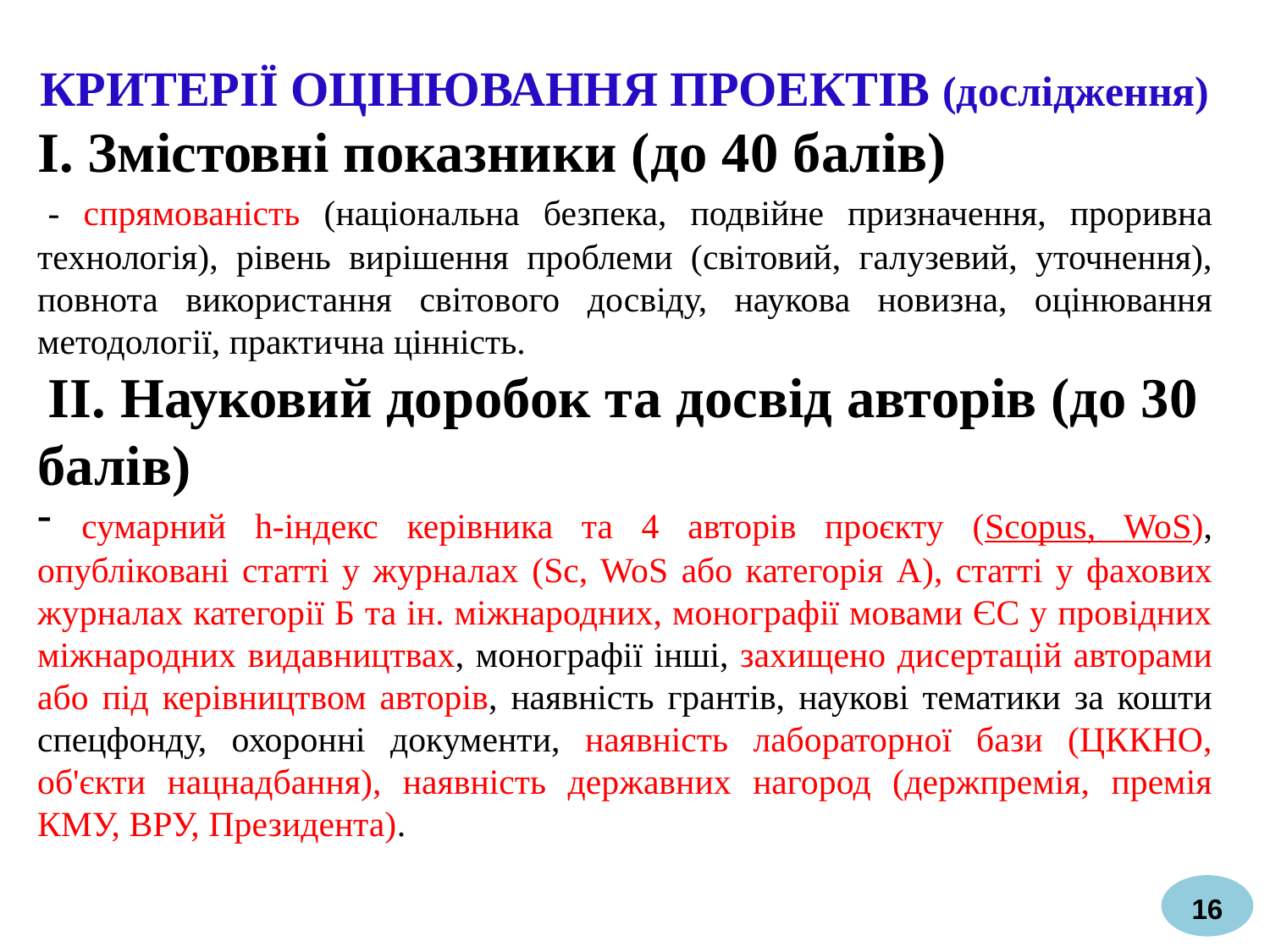

КРИТЕРІЇ ОЦІНЮВАННЯ ПРОЕКТІВ (дослідження)
І. Змістовні показники (до 40 балів)
 - спрямованість (національна безпека, подвійне призначення, проривна технологія), рівень вирішення проблеми (світовий, галузевий, уточнення), повнота використання світового досвіду, наукова новизна, оцінювання методології, практична цінність.
 ІІ. Науковий доробок та досвід авторів (до 30 балів)
 сумарний h-індекс керівника та 4 авторів проєкту (Scopus, WoS), опубліковані статті у журналах (Sc, WoS або категорія А), статті у фахових журналах категорії Б та ін. міжнародних, монографії мовами ЄС у провідних міжнародних видавництвах, монографії інші, захищено дисертацій авторами або під керівництвом авторів, наявність грантів, наукові тематики за кошти спецфонду, охоронні документи, наявність лабораторної бази (ЦККНО, об'єкти нацнадбання), наявність державних нагород (держпремія, премія КМУ, ВРУ, Президента).
16